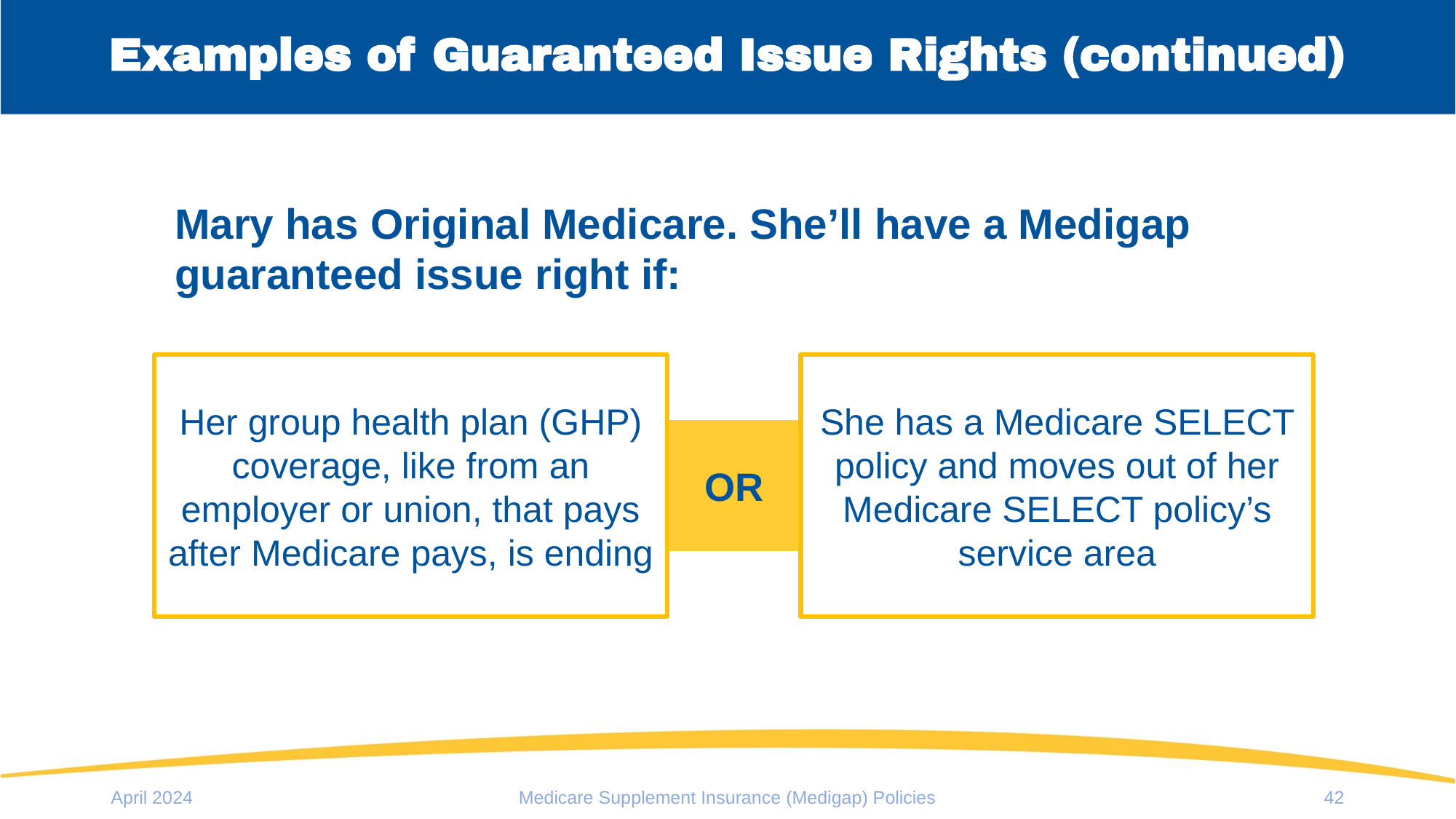

# Examples of Guaranteed Issue Rights (continued)
Mary has Original Medicare. She’ll have a Medigap guaranteed issue right if:
Her group health plan (GHP) coverage, like from an employer or union, that pays after Medicare pays, is ending
She has a Medicare SELECT policy and moves out of her Medicare SELECT policy’s service area
OR
April 2024
Medicare Supplement Insurance (Medigap) Policies
42